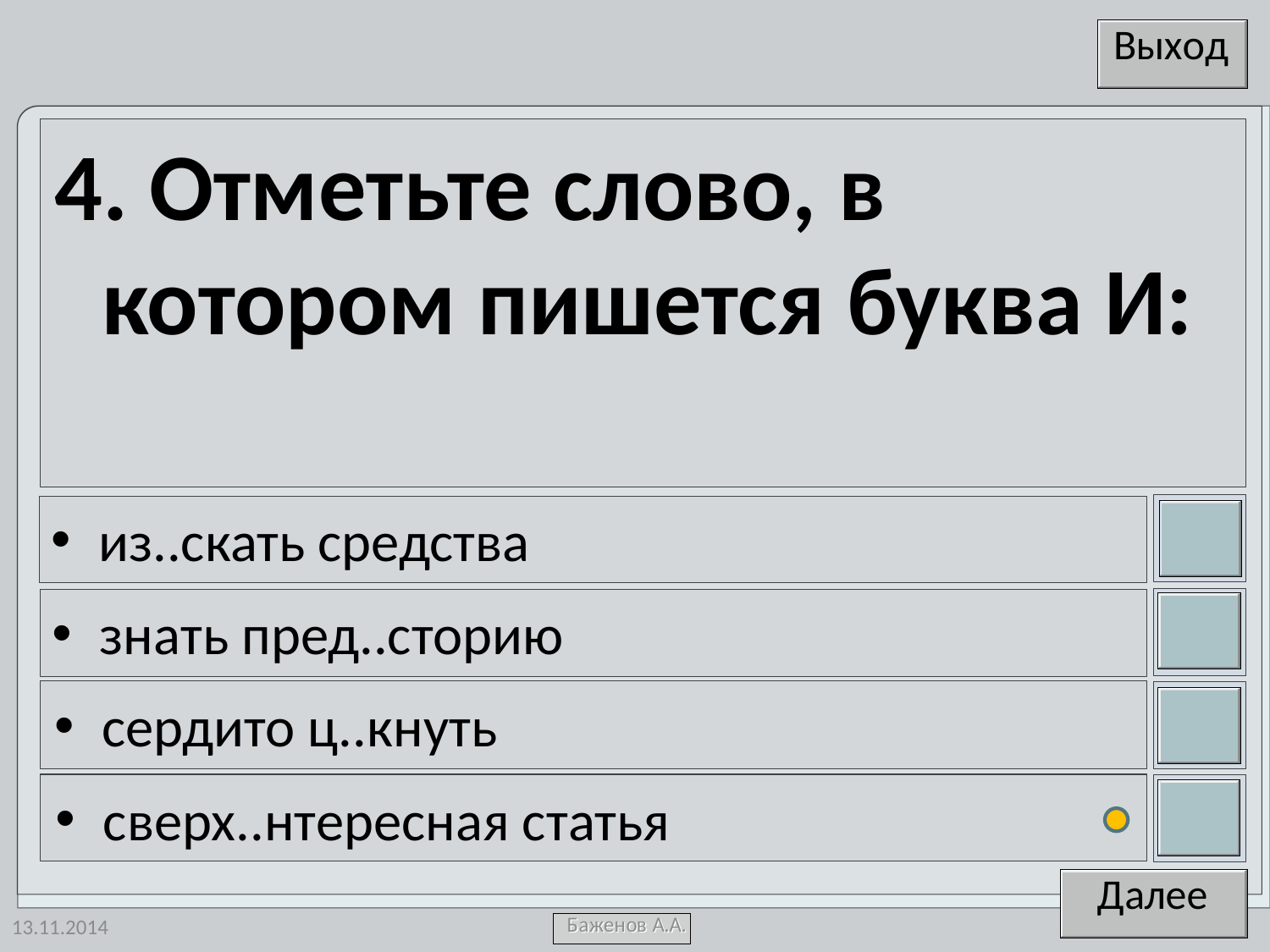

4. Отметьте слово, в котором пишется буква И:

из..скать средства
знать пред..сторию
сердито ц..кнуть
сверх..нтересная статья
13.11.2014